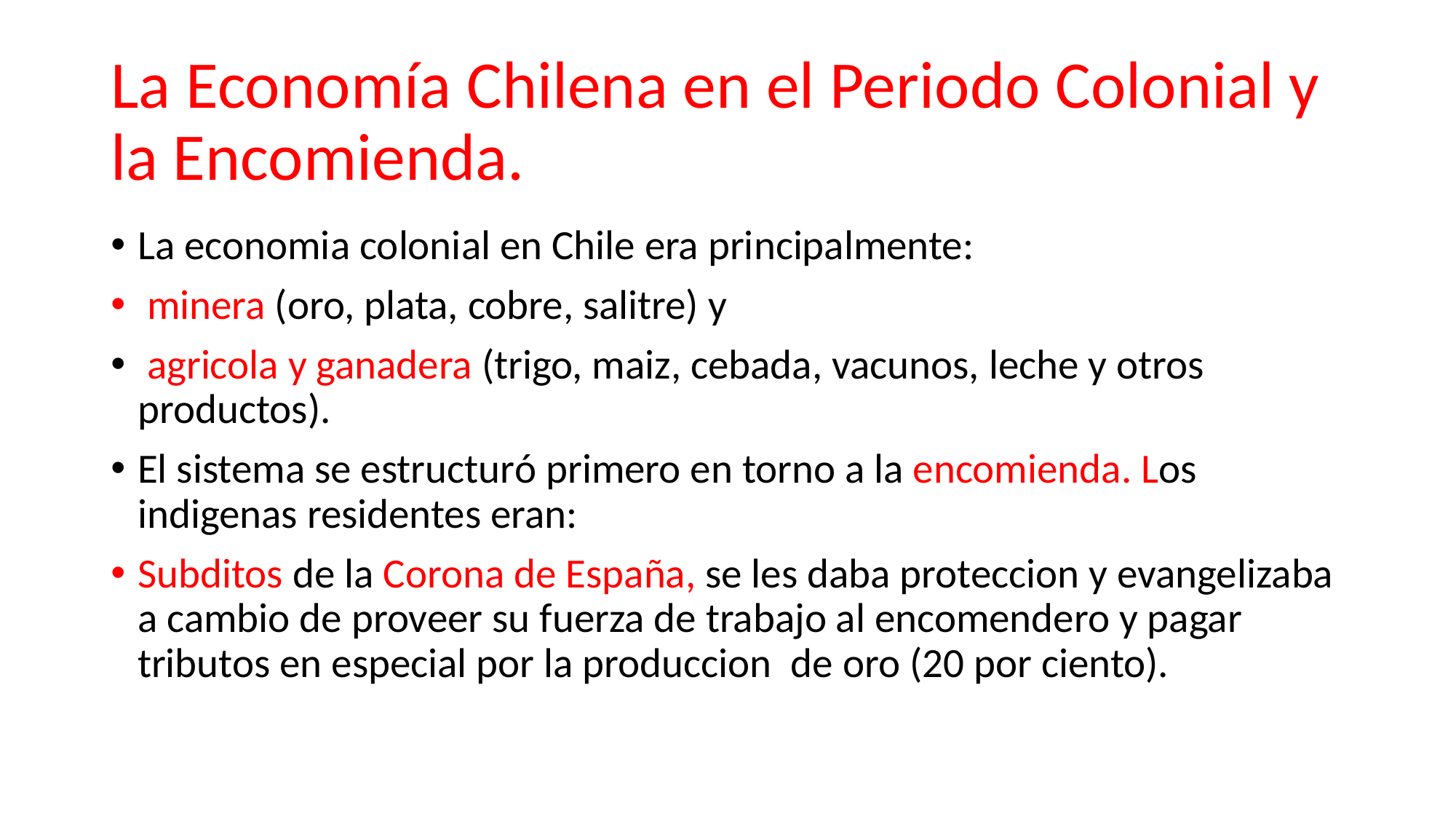

# La Economía Chilena en el Periodo Colonial y la Encomienda.
La economia colonial en Chile era principalmente:
 minera (oro, plata, cobre, salitre) y
 agricola y ganadera (trigo, maiz, cebada, vacunos, leche y otros productos).
El sistema se estructuró primero en torno a la encomienda. Los indigenas residentes eran:
Subditos de la Corona de España, se les daba proteccion y evangelizaba a cambio de proveer su fuerza de trabajo al encomendero y pagar tributos en especial por la produccion  de oro (20 por ciento).